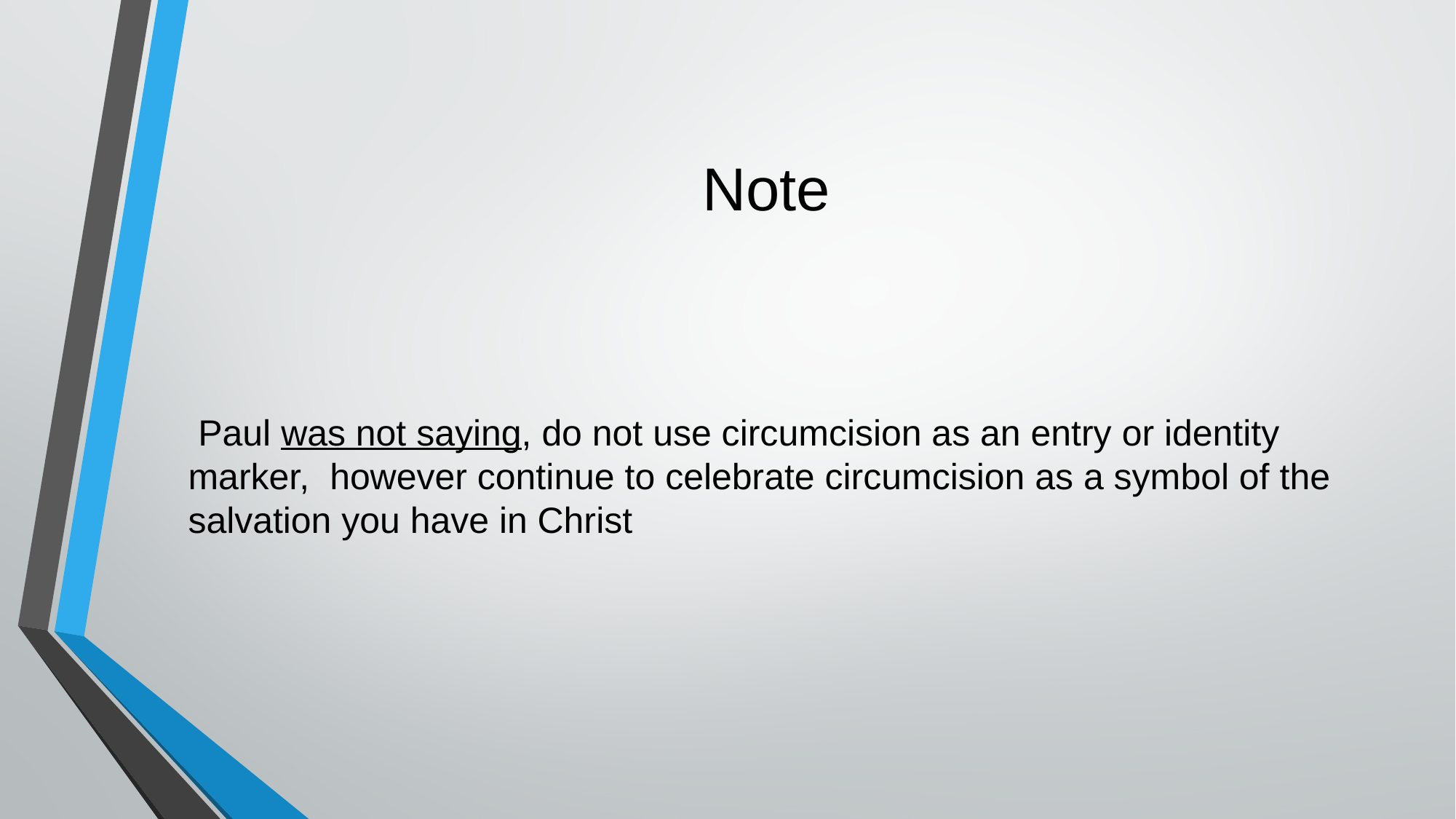

# Note
 Paul was not saying, do not use circumcision as an entry or identity marker,  however continue to celebrate circumcision as a symbol of the salvation you have in Christ